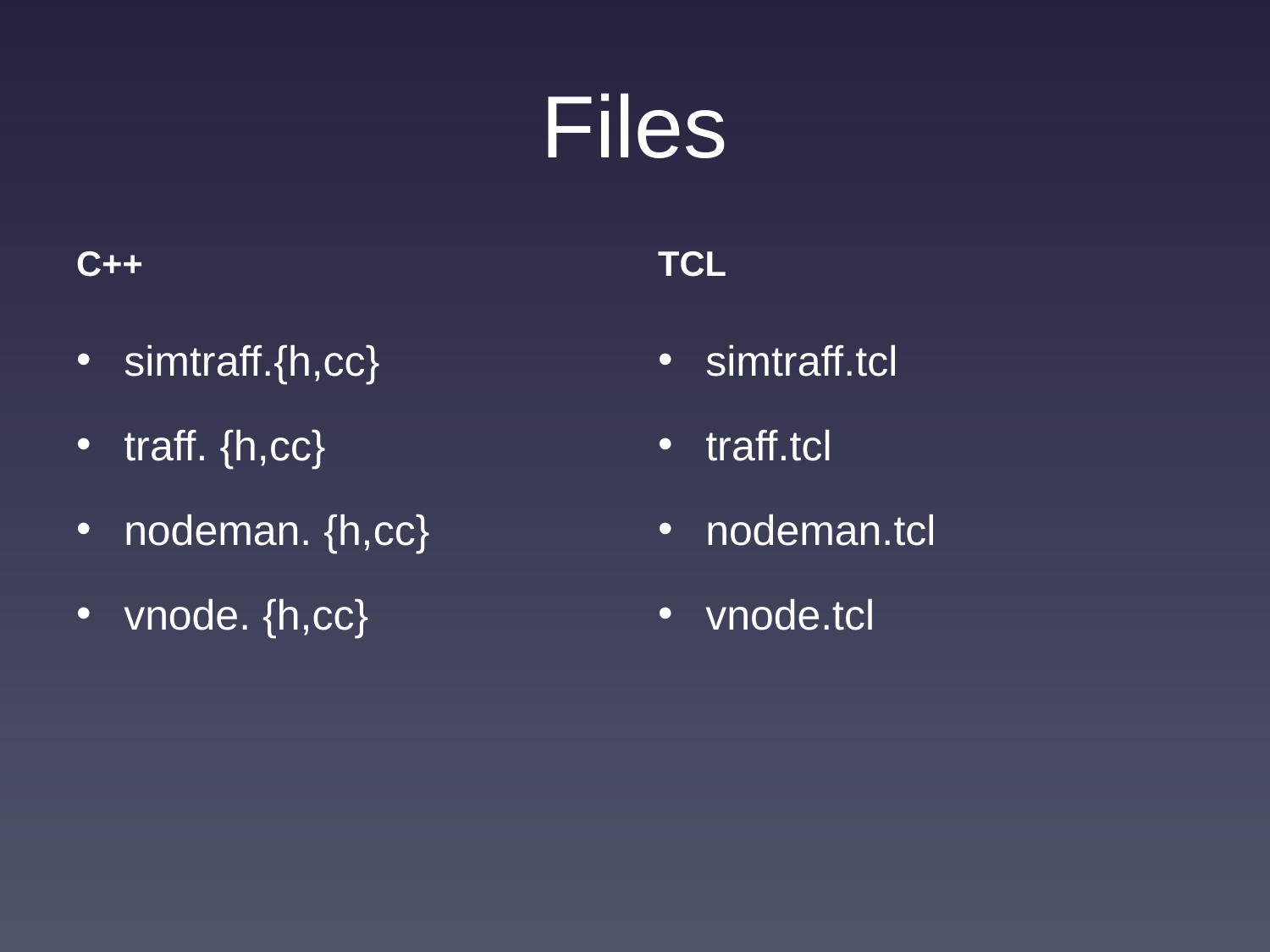

# Files
C++
TCL
simtraff.{h,cc}
traff. {h,cc}
nodeman. {h,cc}
vnode. {h,cc}
simtraff.tcl
traff.tcl
nodeman.tcl
vnode.tcl